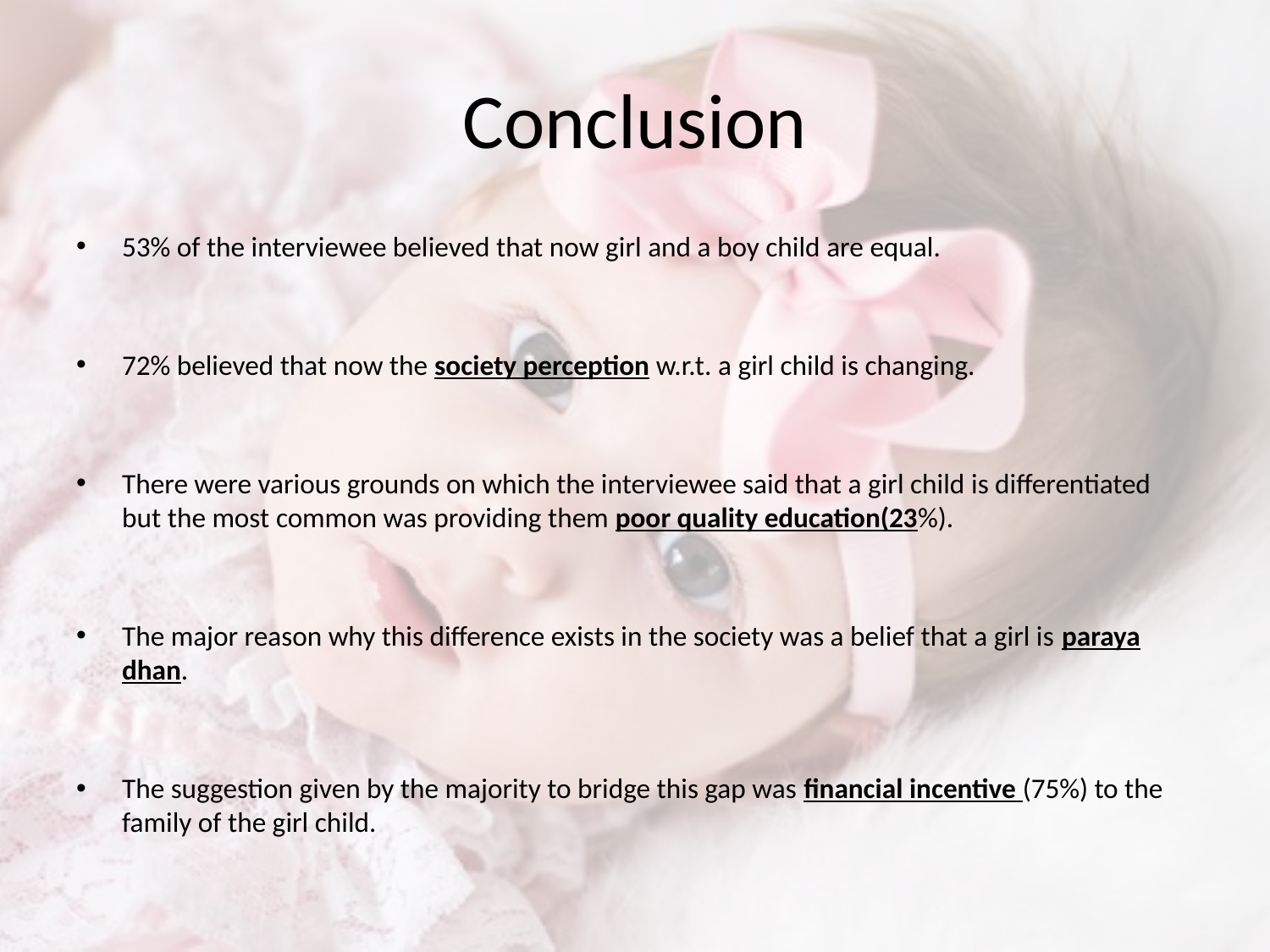

# Conclusion
53% of the interviewee believed that now girl and a boy child are equal.

72% believed that now the society perception w.r.t. a girl child is changing.

There were various grounds on which the interviewee said that a girl child is differentiated but the most common was providing them poor quality education(23%).

The major reason why this difference exists in the society was a belief that a girl is paraya dhan.

The suggestion given by the majority to bridge this gap was financial incentive (75%) to the family of the girl child.